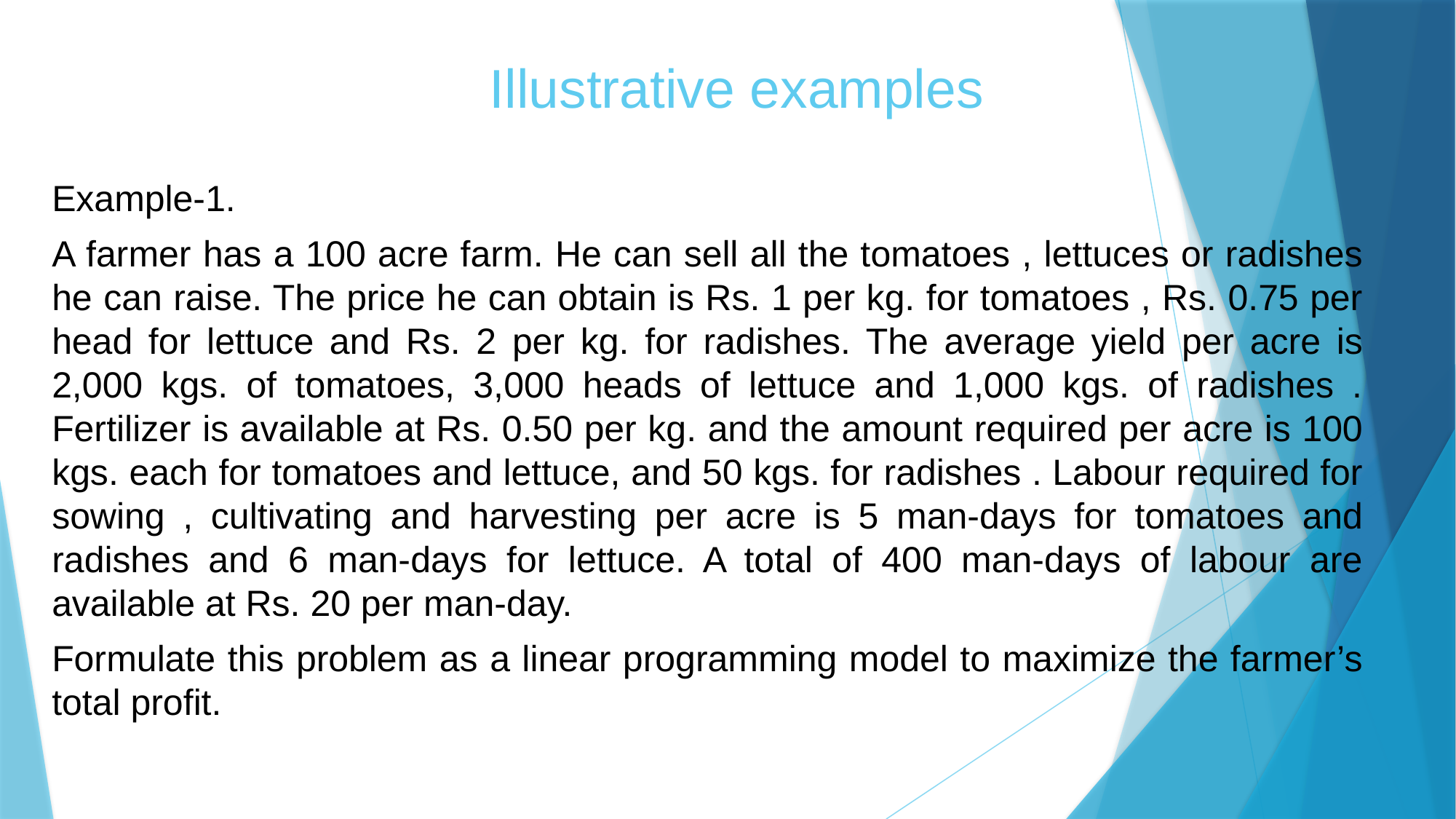

# Illustrative examples
Example-1.
A farmer has a 100 acre farm. He can sell all the tomatoes , lettuces or radishes he can raise. The price he can obtain is Rs. 1 per kg. for tomatoes , Rs. 0.75 per head for lettuce and Rs. 2 per kg. for radishes. The average yield per acre is 2,000 kgs. of tomatoes, 3,000 heads of lettuce and 1,000 kgs. of radishes . Fertilizer is available at Rs. 0.50 per kg. and the amount required per acre is 100 kgs. each for tomatoes and lettuce, and 50 kgs. for radishes . Labour required for sowing , cultivating and harvesting per acre is 5 man-days for tomatoes and radishes and 6 man-days for lettuce. A total of 400 man-days of labour are available at Rs. 20 per man-day.
Formulate this problem as a linear programming model to maximize the farmer’s total profit.